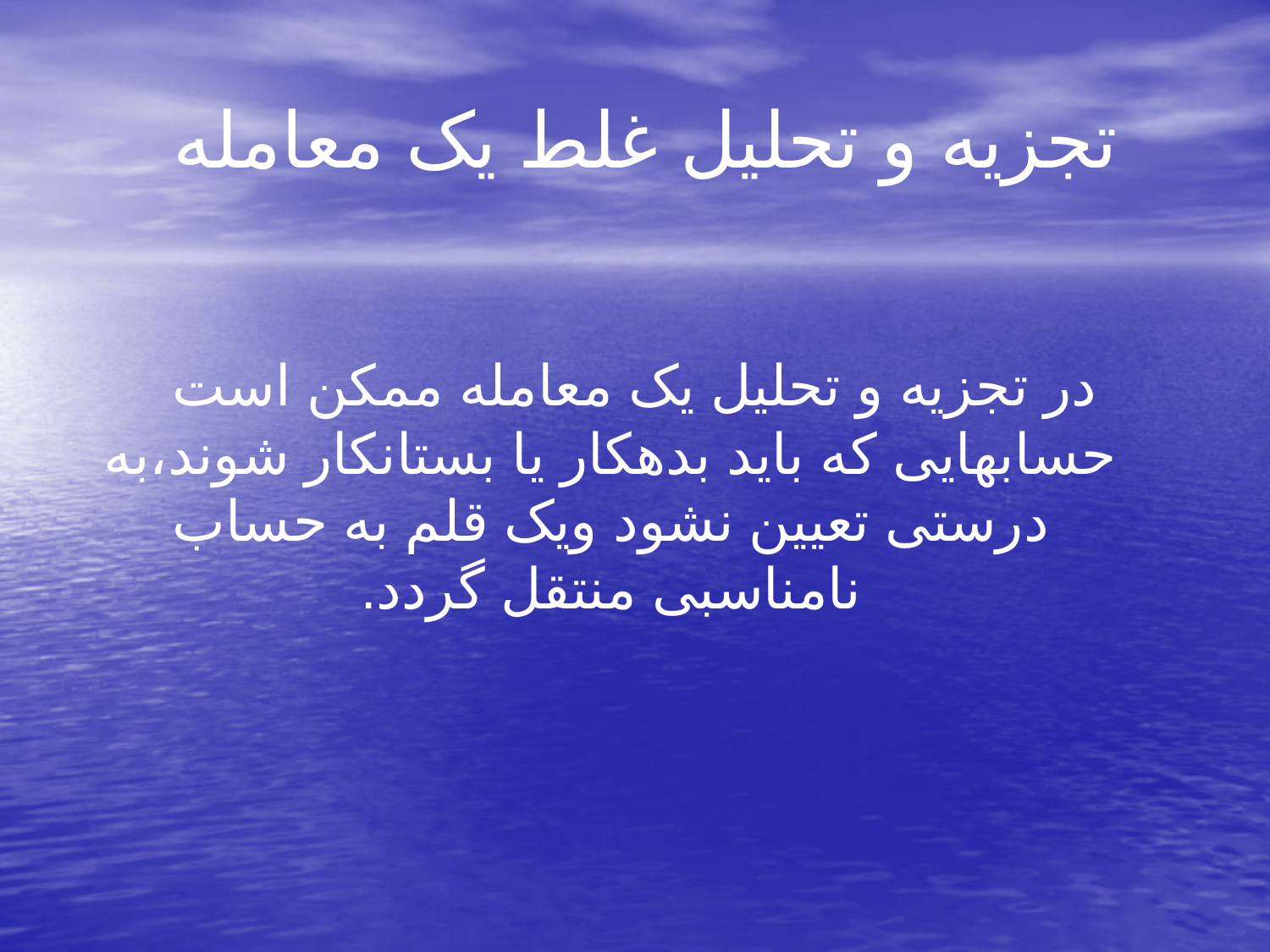

# تجزیه و تحلیل غلط یک معامله

در تجزیه و تحلیل یک معامله ممکن است حسابهایی که باید بدهکار یا بستانکار شوند،به درستی تعیین نشود ویک قلم به حساب نامناسبی منتقل گردد.